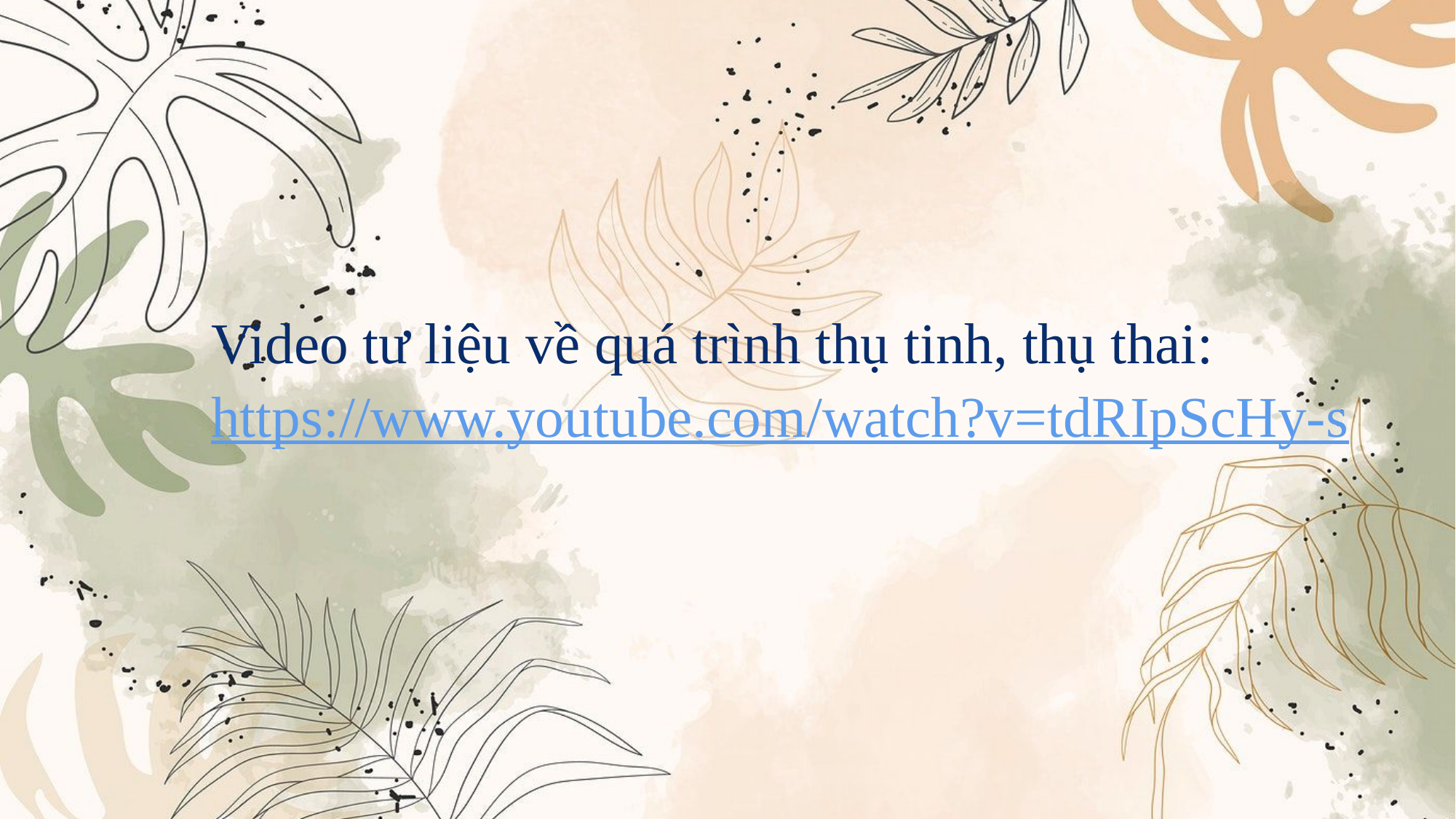

# Video tư liệu về quá trình thụ tinh, thụ thai: https://www.youtube.com/watch?v=tdRIpScHy-s